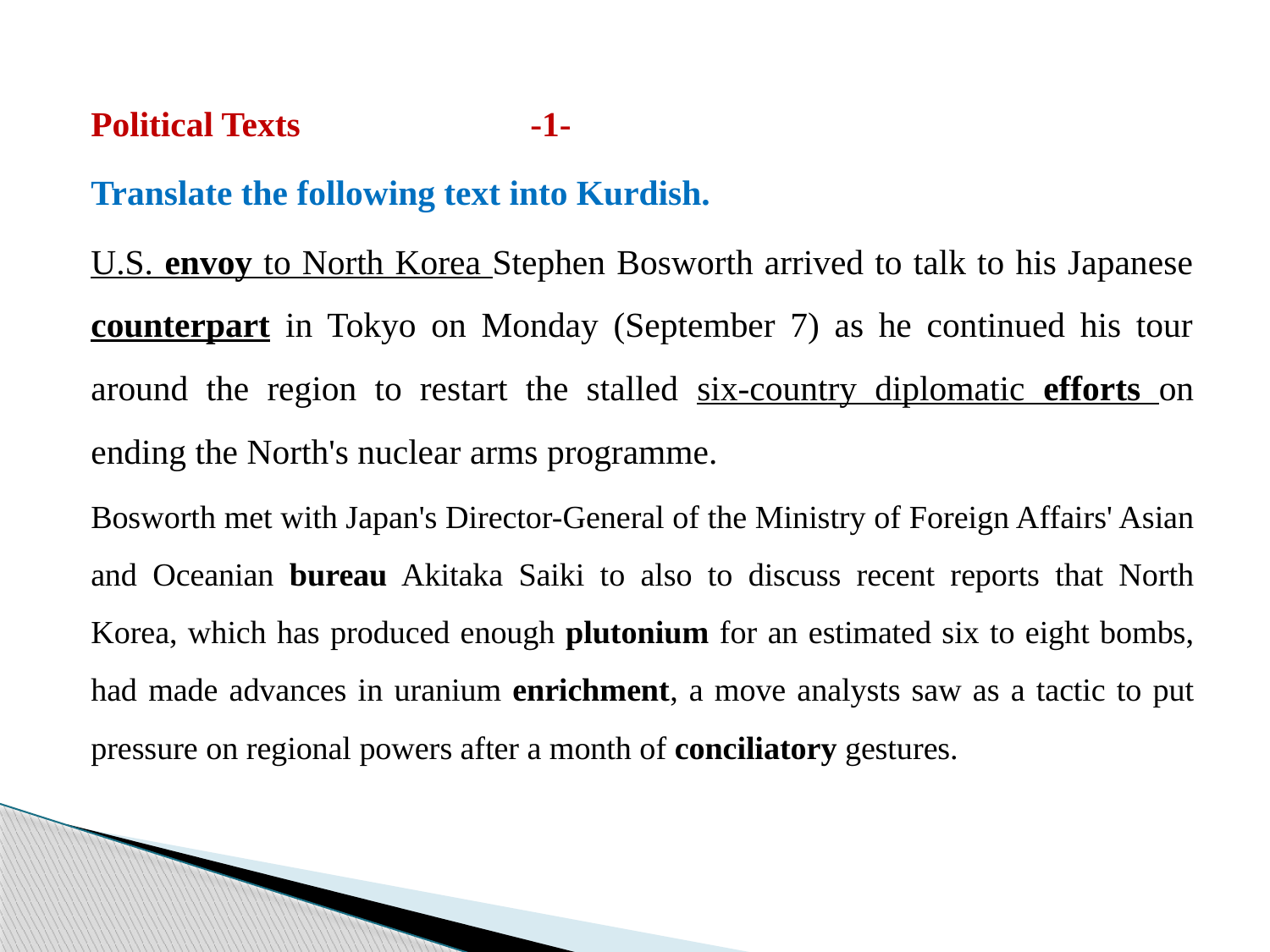

Political Texts                          -1-
Translate the following text into Kurdish.
U.S. envoy to North Korea Stephen Bosworth arrived to talk to his Japanese counterpart in Tokyo on Monday (September 7) as he continued his tour around the region to restart the stalled six-country diplomatic efforts on ending the North's nuclear arms programme.
Bosworth met with Japan's Director-General of the Ministry of Foreign Affairs' Asian and Oceanian bureau Akitaka Saiki to also to discuss recent reports that North Korea, which has produced enough plutonium for an estimated six to eight bombs, had made advances in uranium enrichment, a move analysts saw as a tactic to put pressure on regional powers after a month of conciliatory gestures.